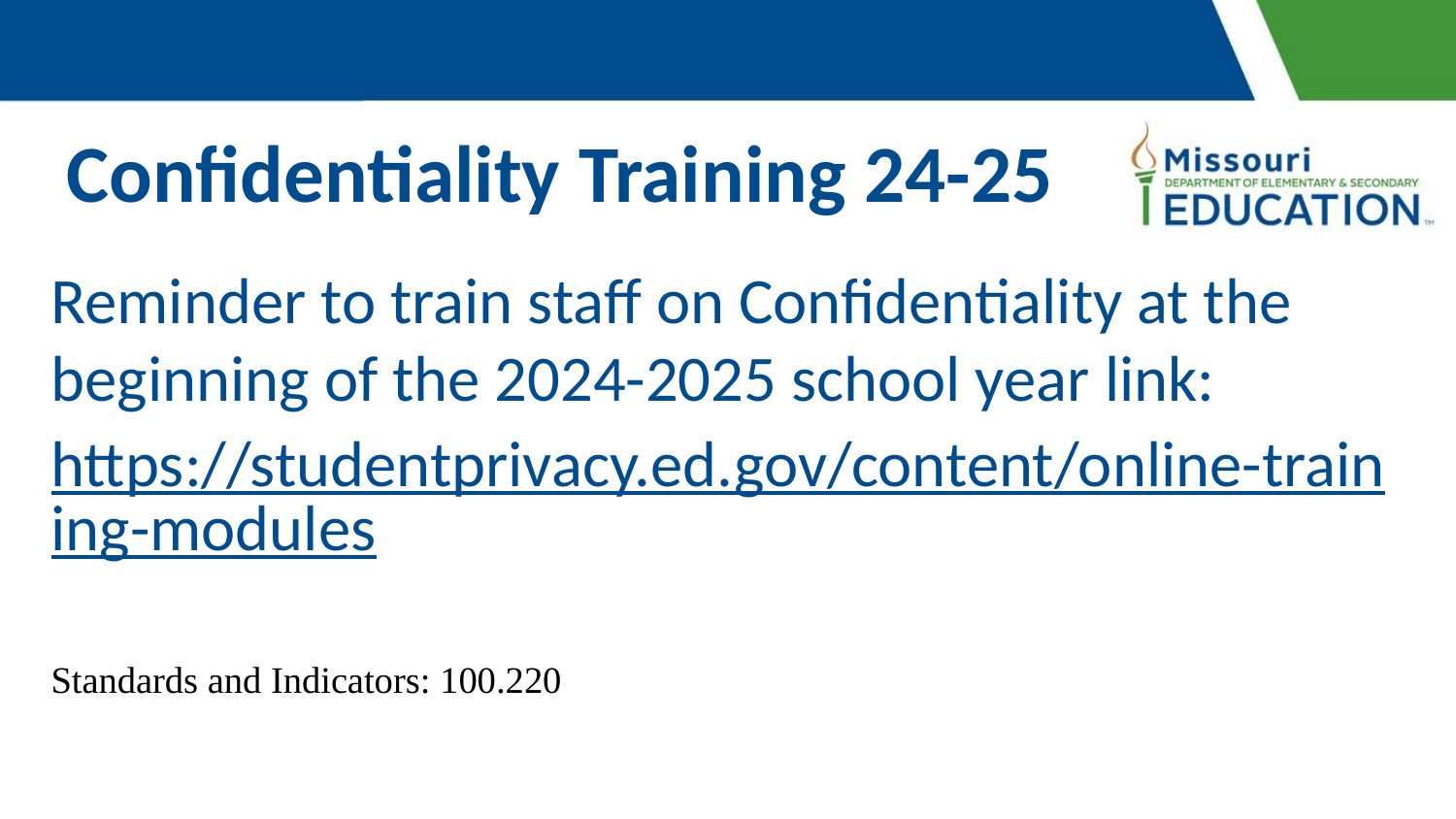

# Confidentiality Training 24-25
Reminder to train staff on Confidentiality at the beginning of the 2024-2025 school year link:
https://studentprivacy.ed.gov/content/online-training-modules

Standards and Indicators: 100.220